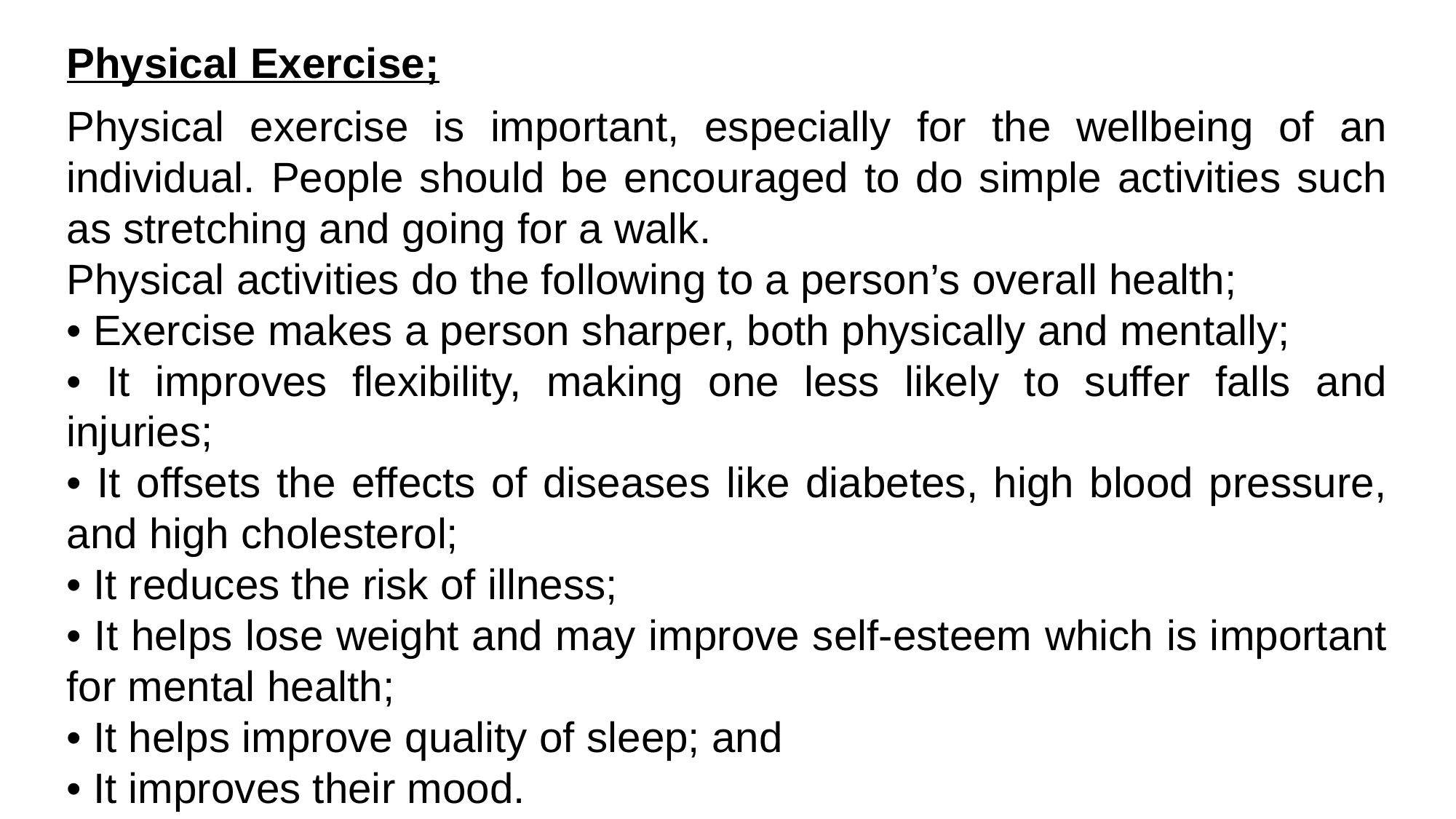

Physical Exercise;
Physical exercise is important, especially for the wellbeing of an individual. People should be encouraged to do simple activities such as stretching and going for a walk.
Physical activities do the following to a person’s overall health;
• Exercise makes a person sharper, both physically and mentally;
• It improves flexibility, making one less likely to suffer falls and injuries;
• It offsets the effects of diseases like diabetes, high blood pressure, and high cholesterol;
• It reduces the risk of illness;
• It helps lose weight and may improve self-esteem which is important for mental health;
• It helps improve quality of sleep; and
• It improves their mood.